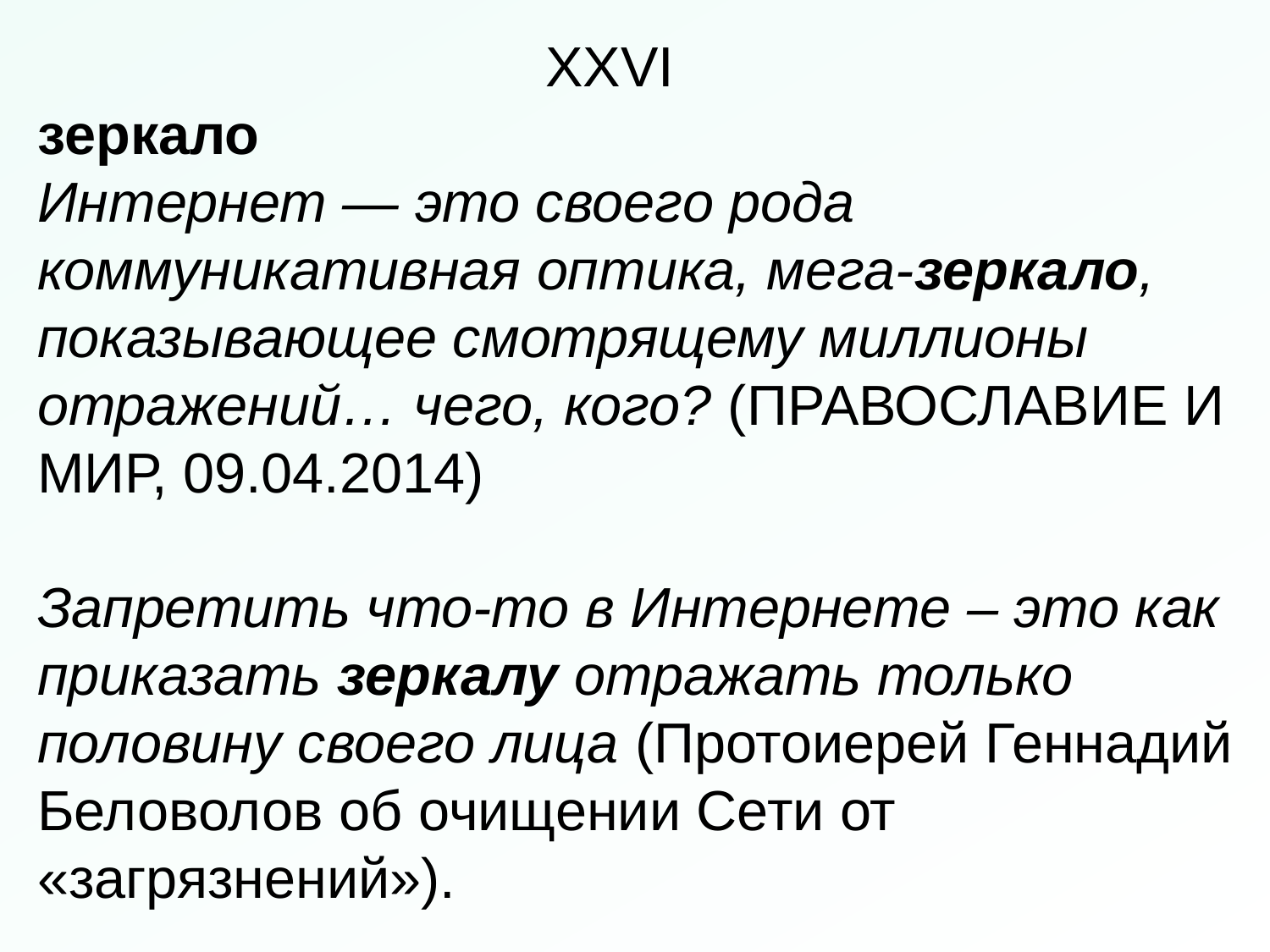

XXVI
зеркало
Интернет — это своего рода коммуникативная оптика, мега-зеркало, показывающее смотрящему миллионы отражений… чего, кого? (ПРАВОСЛАВИЕ И МИР, 09.04.2014)

Запретить что-то в Интернете – это как приказать зеркалу отражать только половину своего лица (Протоиерей Геннадий Беловолов об очищении Сети от «загрязнений»).